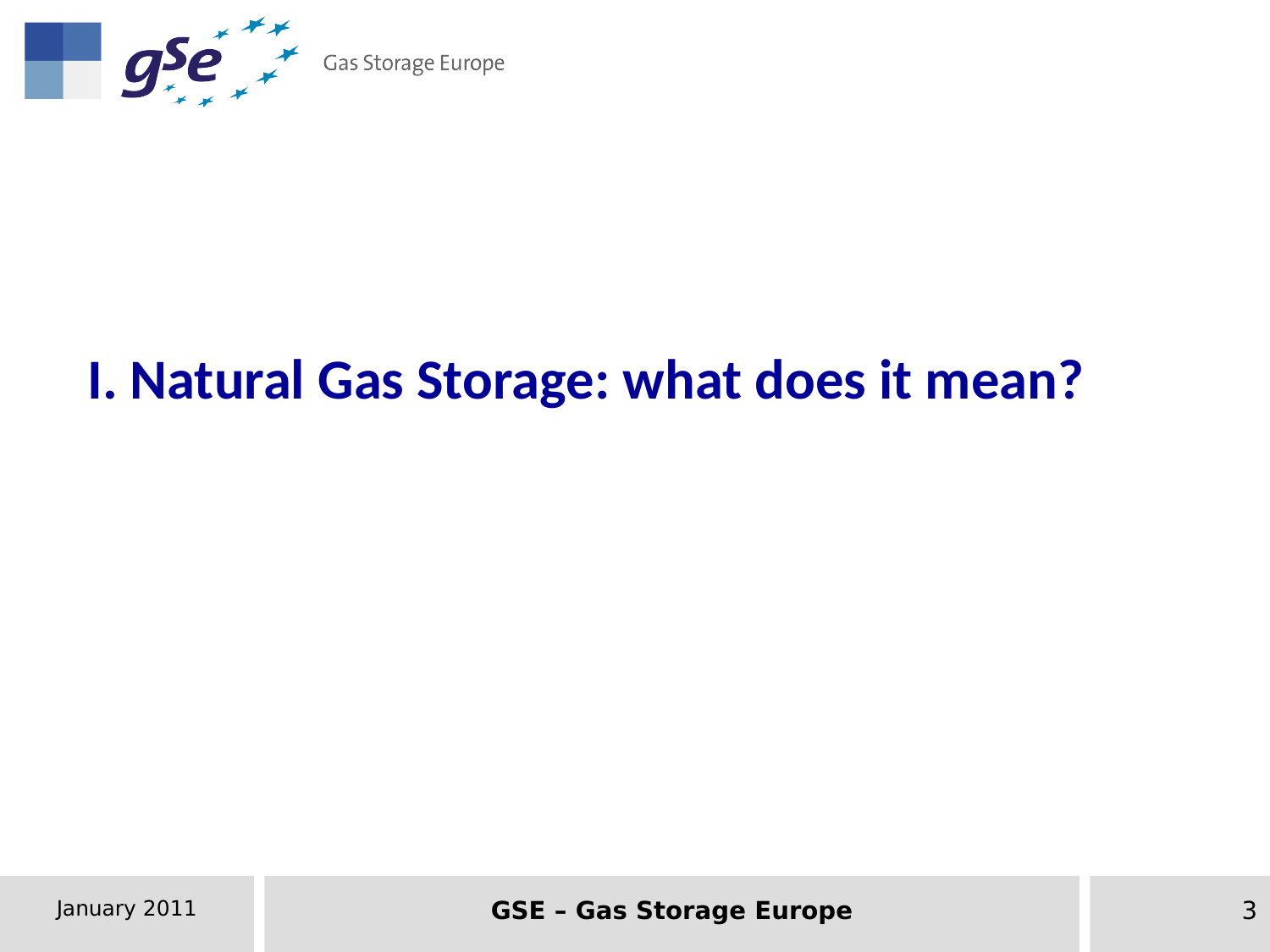

I. Natural Gas Storage: what does it mean?